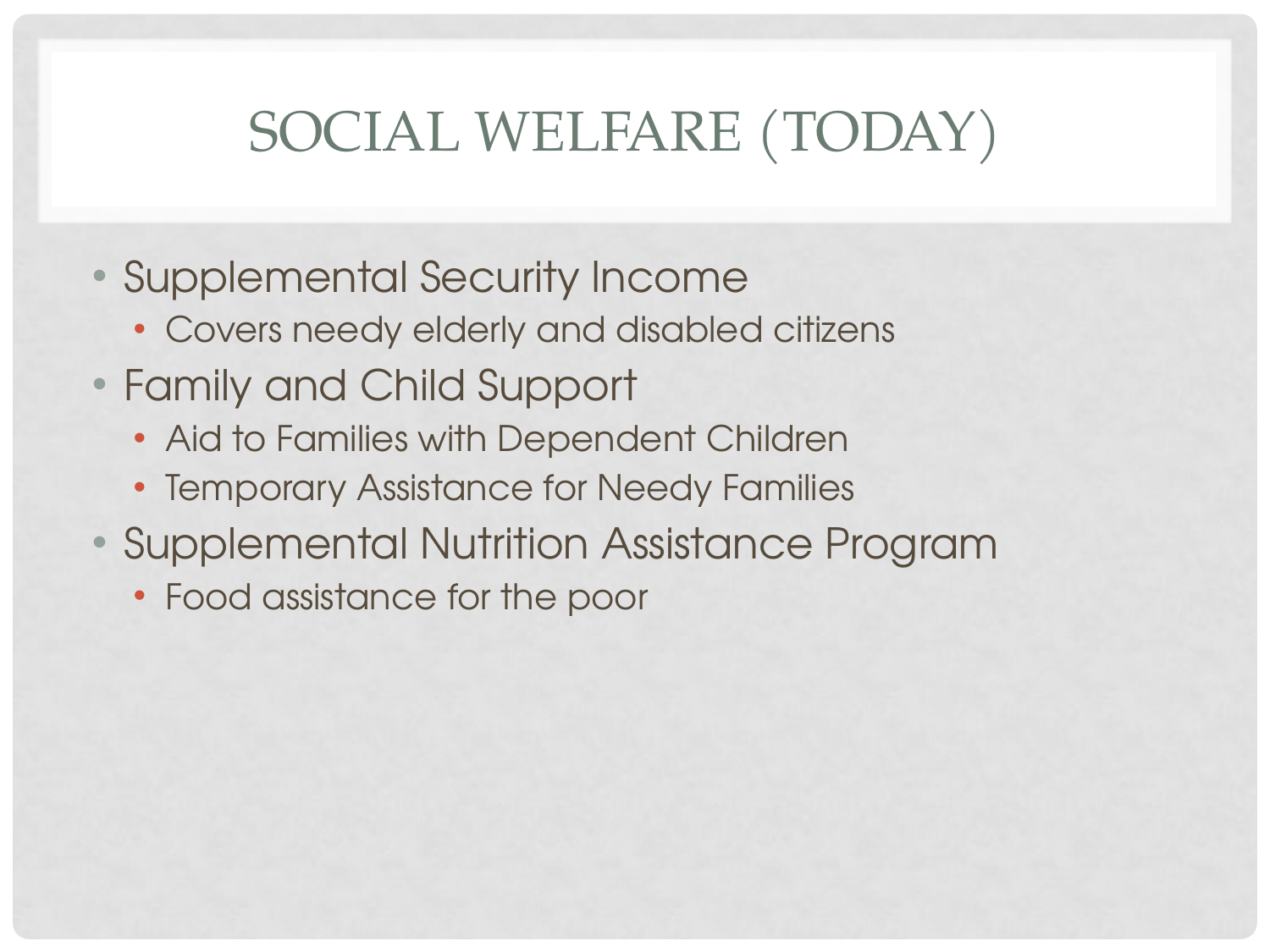

# Social Welfare (Today)
Supplemental Security Income
Covers needy elderly and disabled citizens
Family and Child Support
Aid to Families with Dependent Children
Temporary Assistance for Needy Families
Supplemental Nutrition Assistance Program
Food assistance for the poor